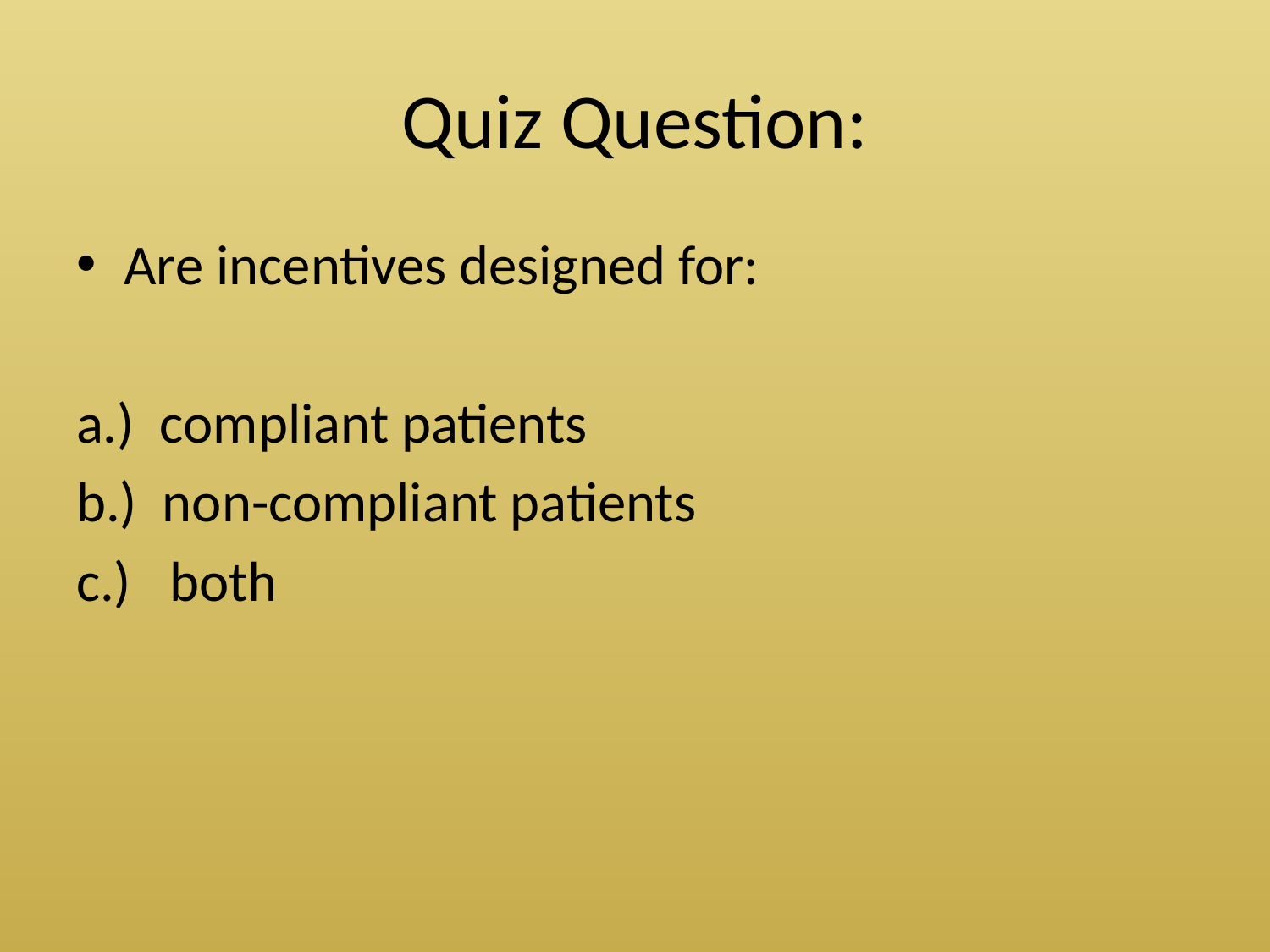

# Quiz Question:
Are incentives designed for:

a.)  compliant patients
b.)  non-compliant patients
c.)   both